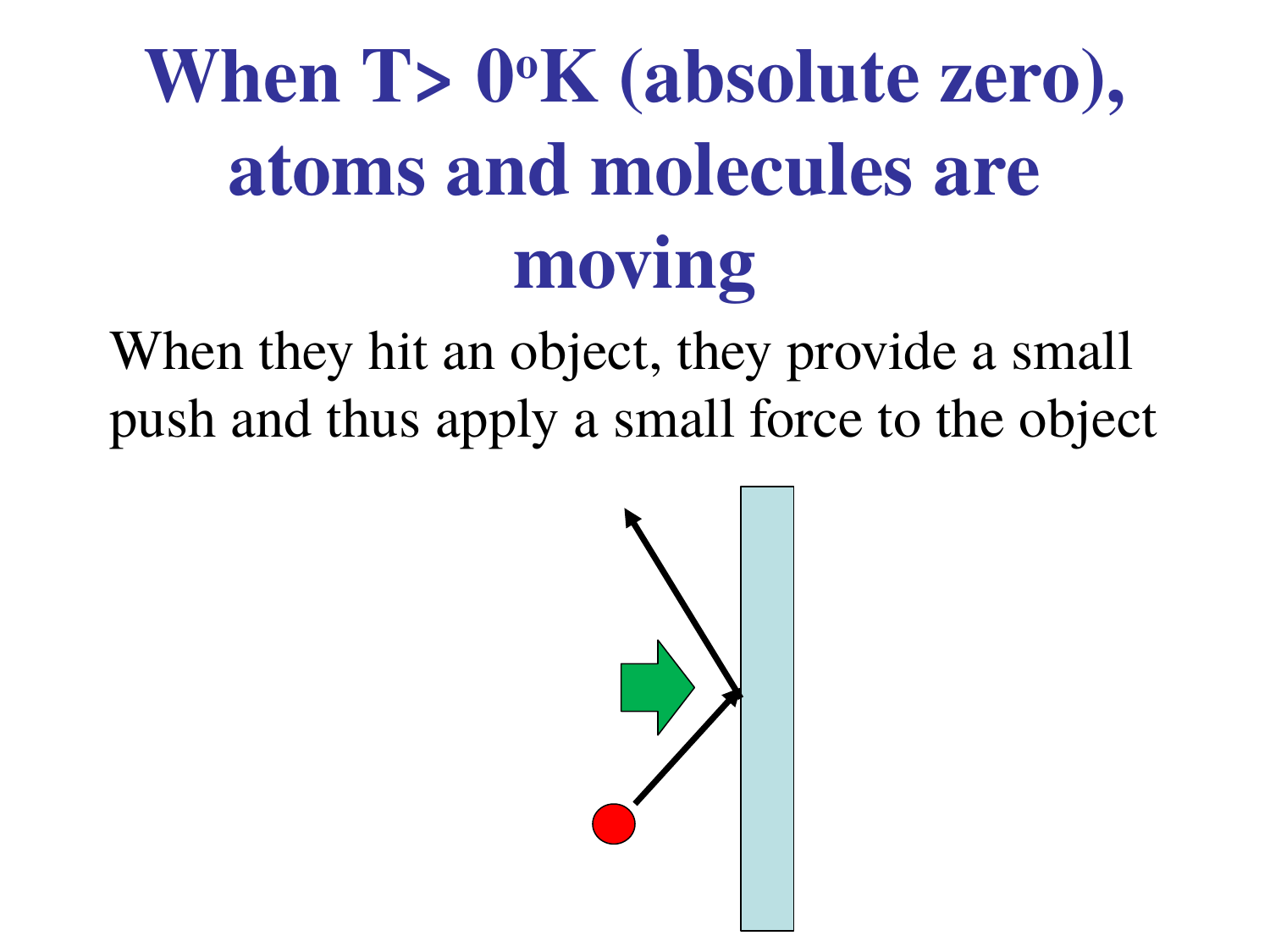

# When T> 0oK (absolute zero), atoms and molecules are moving
When they hit an object, they provide a small push and thus apply a small force to the object